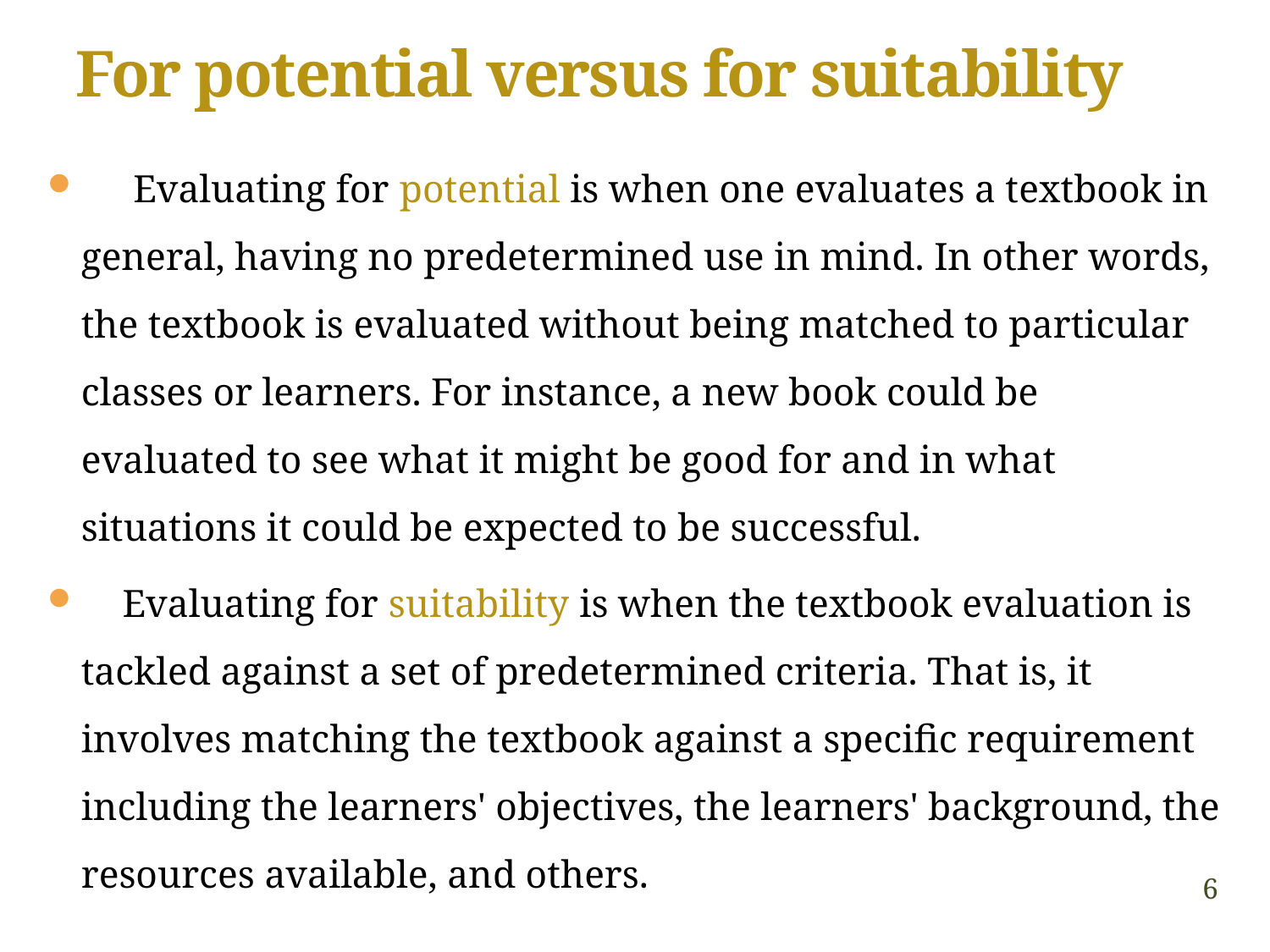

# For potential versus for suitability
	Evaluating for potential is when one evaluates a textbook in general, having no predetermined use in mind. In other words, the textbook is evaluated without being matched to particular classes or learners. For instance, a new book could be evaluated to see what it might be good for and in what situations it could be expected to be successful.
	Evaluating for suitability is when the textbook evaluation is tackled against a set of predetermined criteria. That is, it involves matching the textbook against a specific requirement including the learners' objectives, the learners' background, the resources available, and others.
6